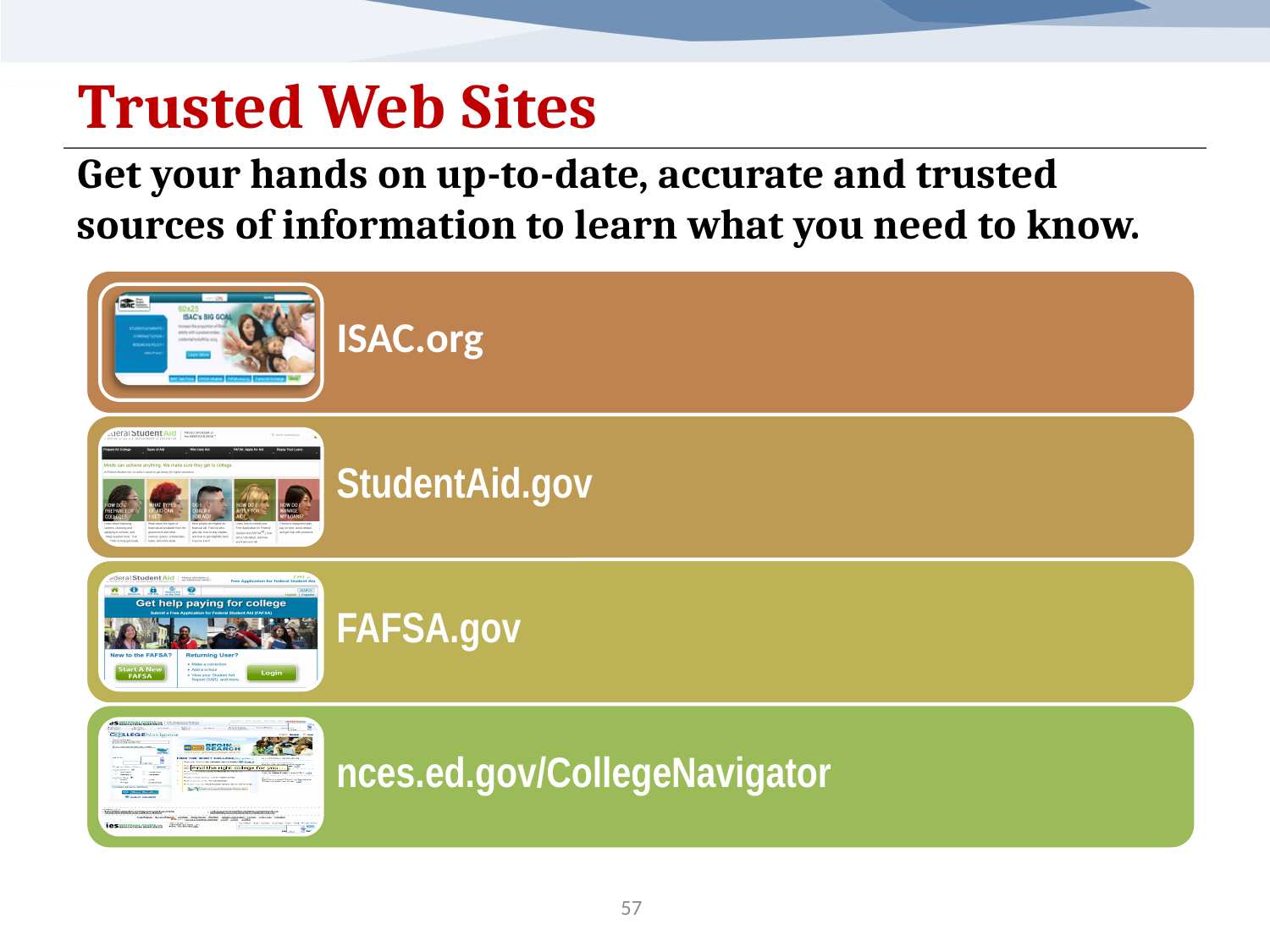

# Trusted Web Sites
Get your hands on up-to-date, accurate and trusted sources of information to learn what you need to know.

FAFSA.gov
StudentAid.gov
ISAC.org
nces.ed.gov/CollegeNavigator
57